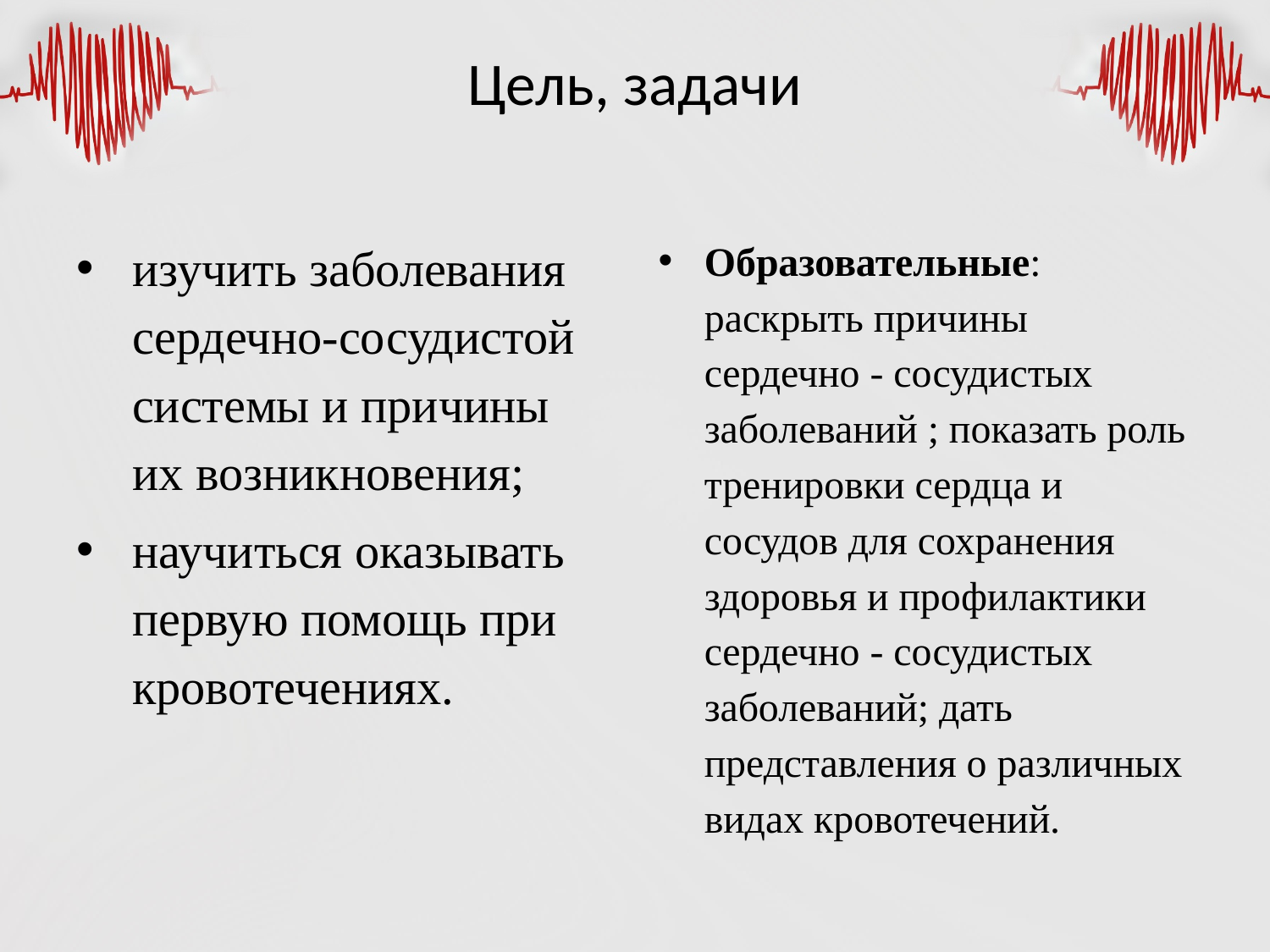

# Цель, задачи
изучить заболевания сердечно-сосудистой системы и причины их возникновения;
научиться оказывать первую помощь при кровотечениях.

Образовательные: раскрыть причины сердечно - сосудистых заболеваний ; показать роль тренировки сердца и сосудов для сохранения здоровья и профилактики сердечно - сосудистых заболеваний; дать представления о различных видах кровотечений.